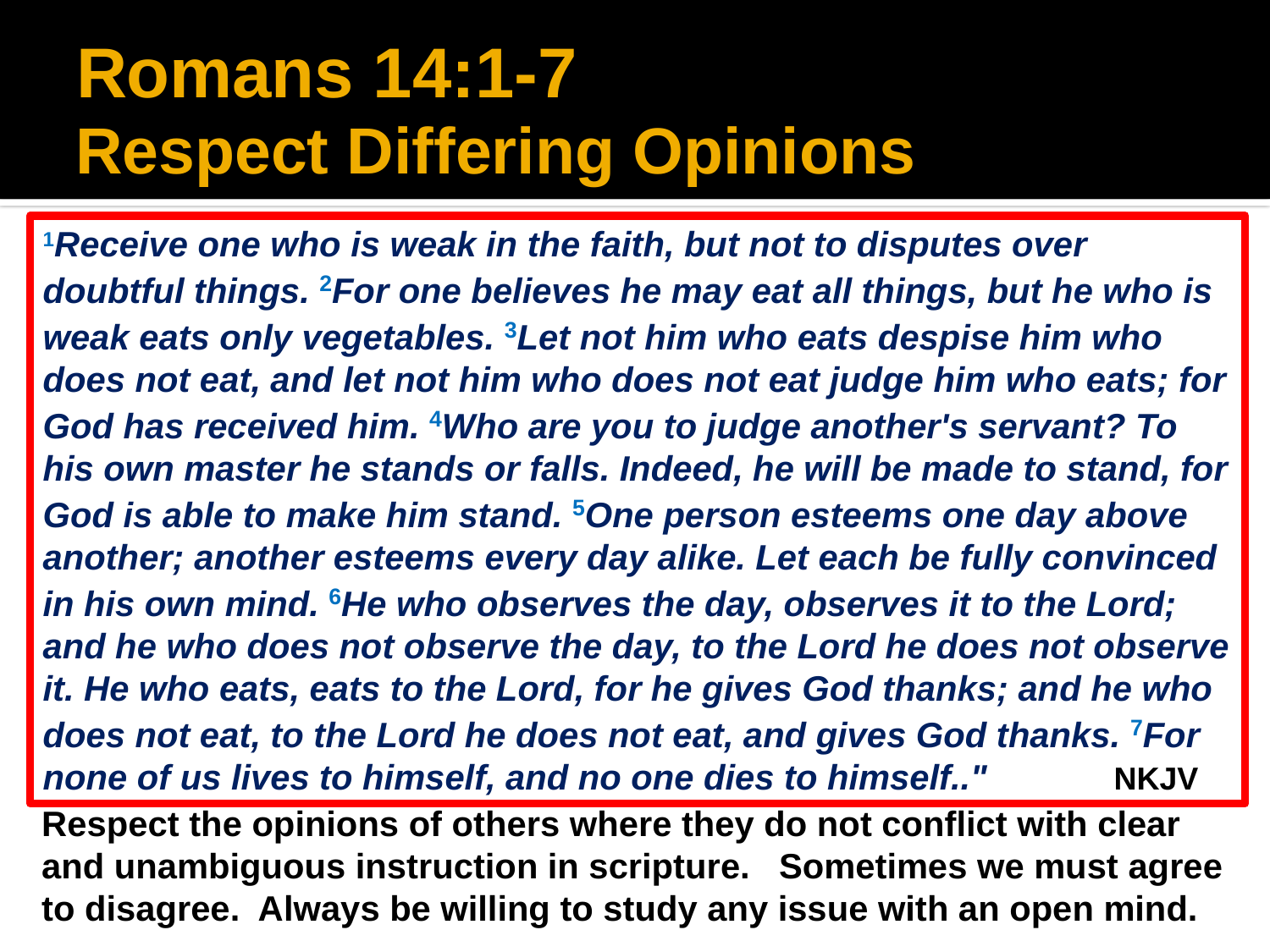

# Romans 14:1-7
Respect Differing Opinions
1Receive one who is weak in the faith, but not to disputes over doubtful things. 2For one believes he may eat all things, but he who is weak eats only vegetables. 3Let not him who eats despise him who does not eat, and let not him who does not eat judge him who eats; for God has received him. 4Who are you to judge another's servant? To his own master he stands or falls. Indeed, he will be made to stand, for God is able to make him stand. 5One person esteems one day above another; another esteems every day alike. Let each be fully convinced in his own mind. 6He who observes the day, observes it to the Lord; and he who does not observe the day, to the Lord he does not observe it. He who eats, eats to the Lord, for he gives God thanks; and he who does not eat, to the Lord he does not eat, and gives God thanks. 7For none of us lives to himself, and no one dies to himself.."             NKJV
Respect the opinions of others where they do not conflict with clear and unambiguous instruction in scripture.   Sometimes we must agree to disagree.  Always be willing to study any issue with an open mind.